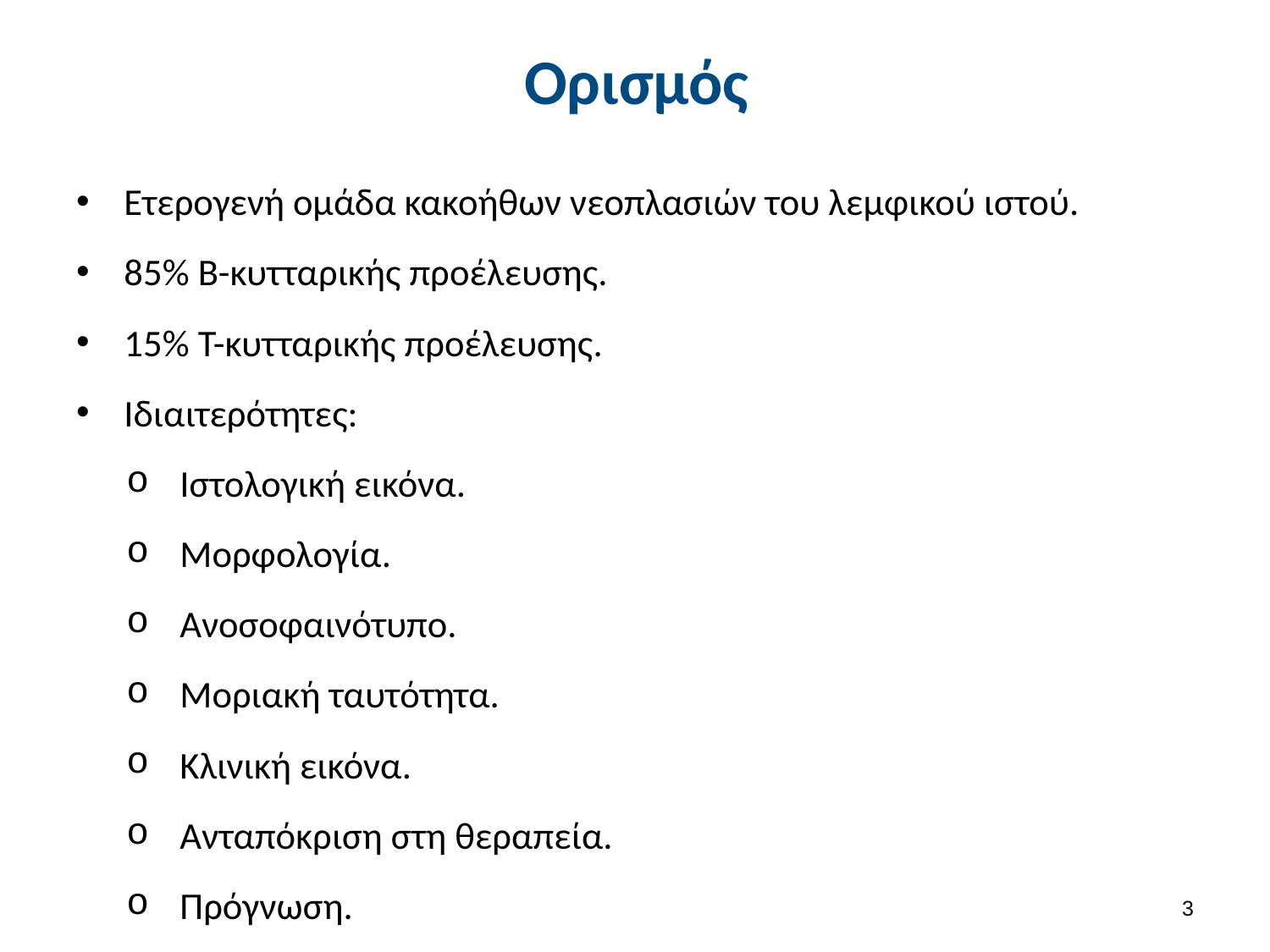

# Ορισμός
Ετερογενή ομάδα κακοήθων νεοπλασιών του λεμφικού ιστού.
85% Β-κυτταρικής προέλευσης.
15% Τ-κυτταρικής προέλευσης.
Ιδιαιτερότητες:
Ιστολογική εικόνα.
Μορφολογία.
Ανοσοφαινότυπο.
Μοριακή ταυτότητα.
Κλινική εικόνα.
Ανταπόκριση στη θεραπεία.
Πρόγνωση.

3